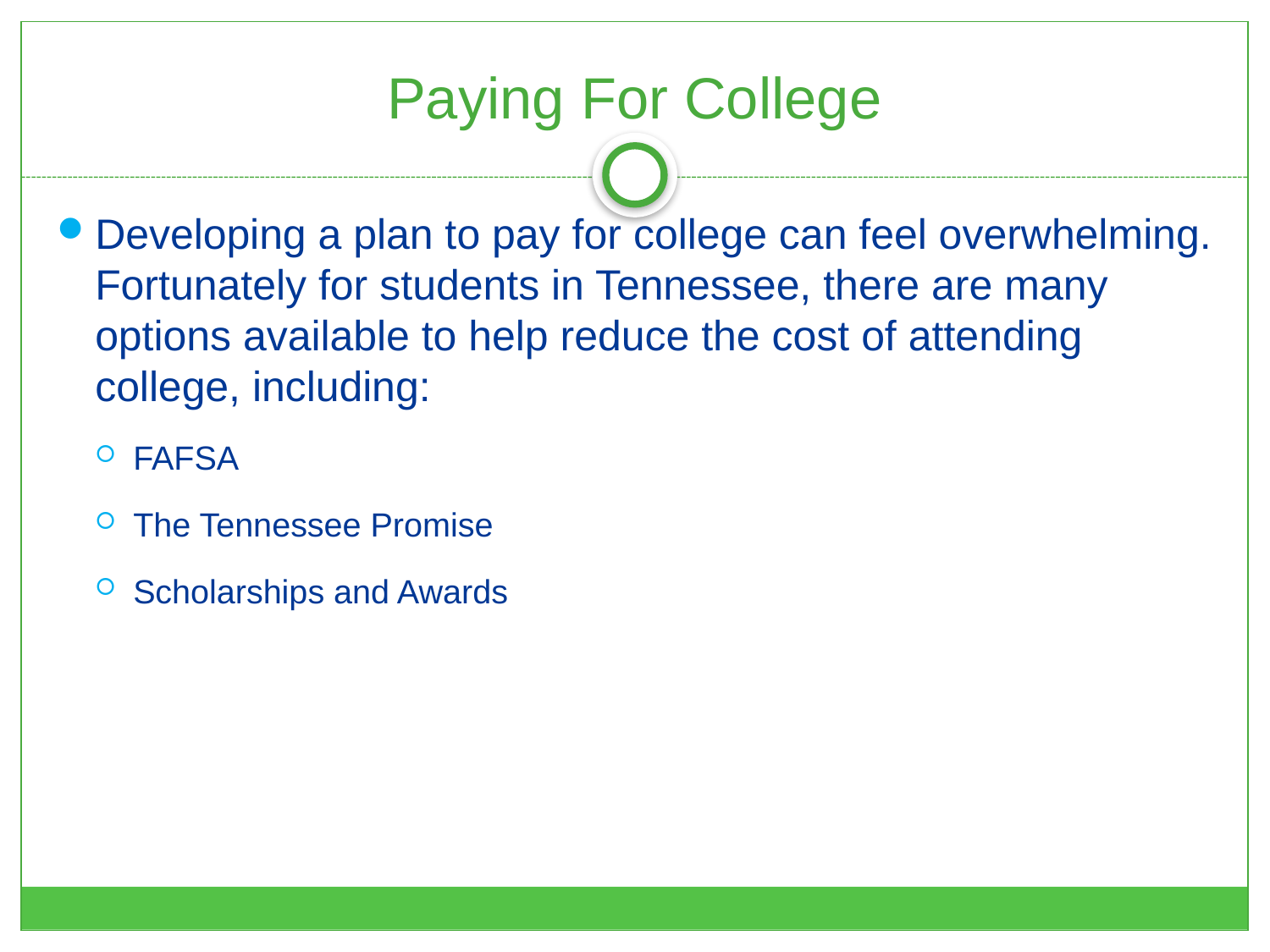

# Paying For College
Developing a plan to pay for college can feel overwhelming. Fortunately for students in Tennessee, there are many options available to help reduce the cost of attending college, including:
FAFSA
The Tennessee Promise
Scholarships and Awards